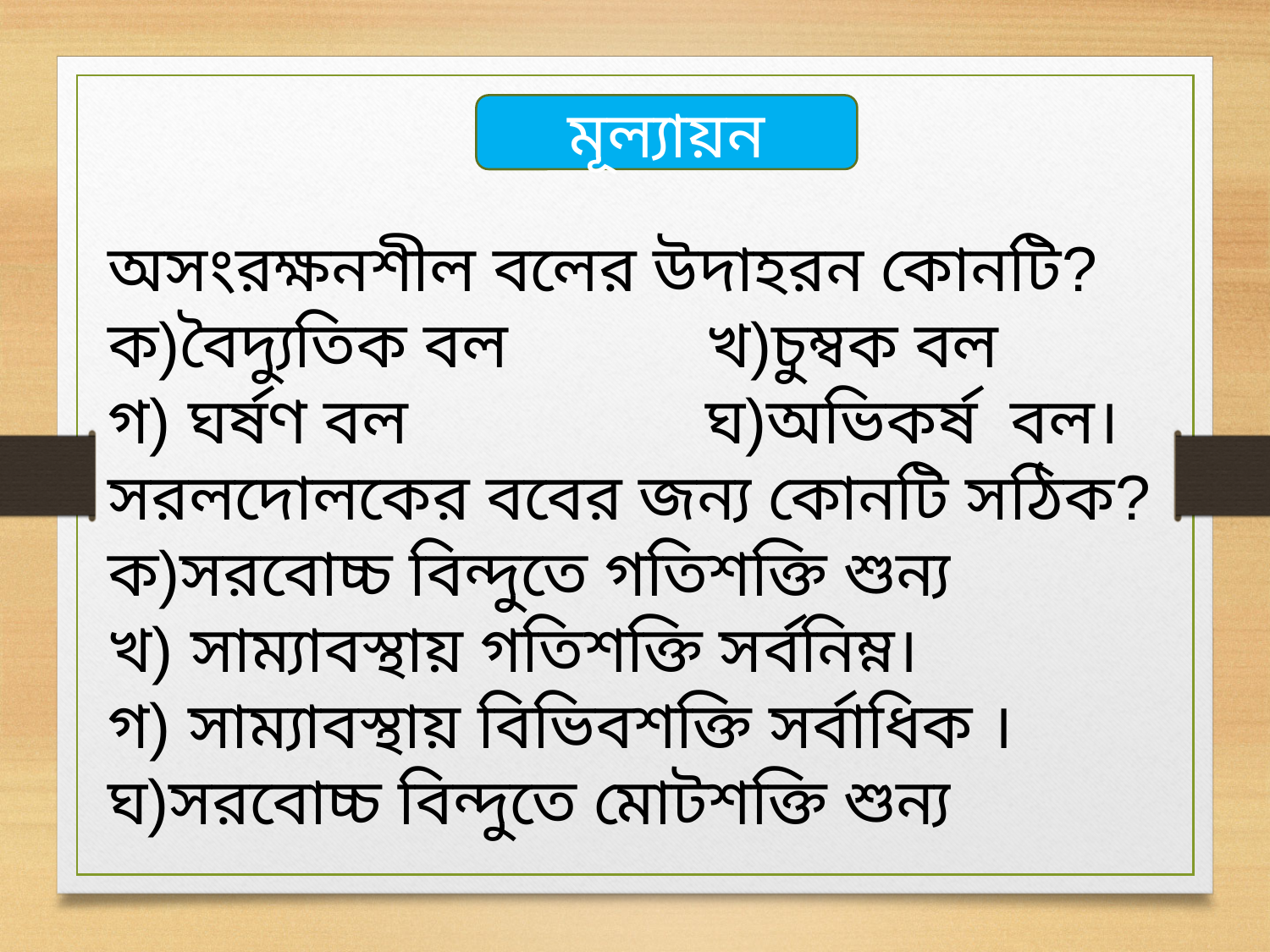

মূল্যায়ন
অসংরক্ষনশীল বলের উদাহরন কোনটি?
ক)বৈদ্যুতিক বল            খ)চুম্বক বল
গ) ঘর্ষণ বল                  ঘ)অভিকর্ষ  বল।
সরলদোলকের ববের জন্য কোনটি সঠিক?
ক)সরবোচ্চ বিন্দুতে গতিশক্তি শুন্য
খ) সাম্যাবস্থায় গতিশক্তি সর্বনিম্ন।
গ) সাম্যাবস্থায় বিভিবশক্তি সর্বাধিক ।
ঘ)সরবোচ্চ বিন্দুতে মোটশক্তি শুন্য